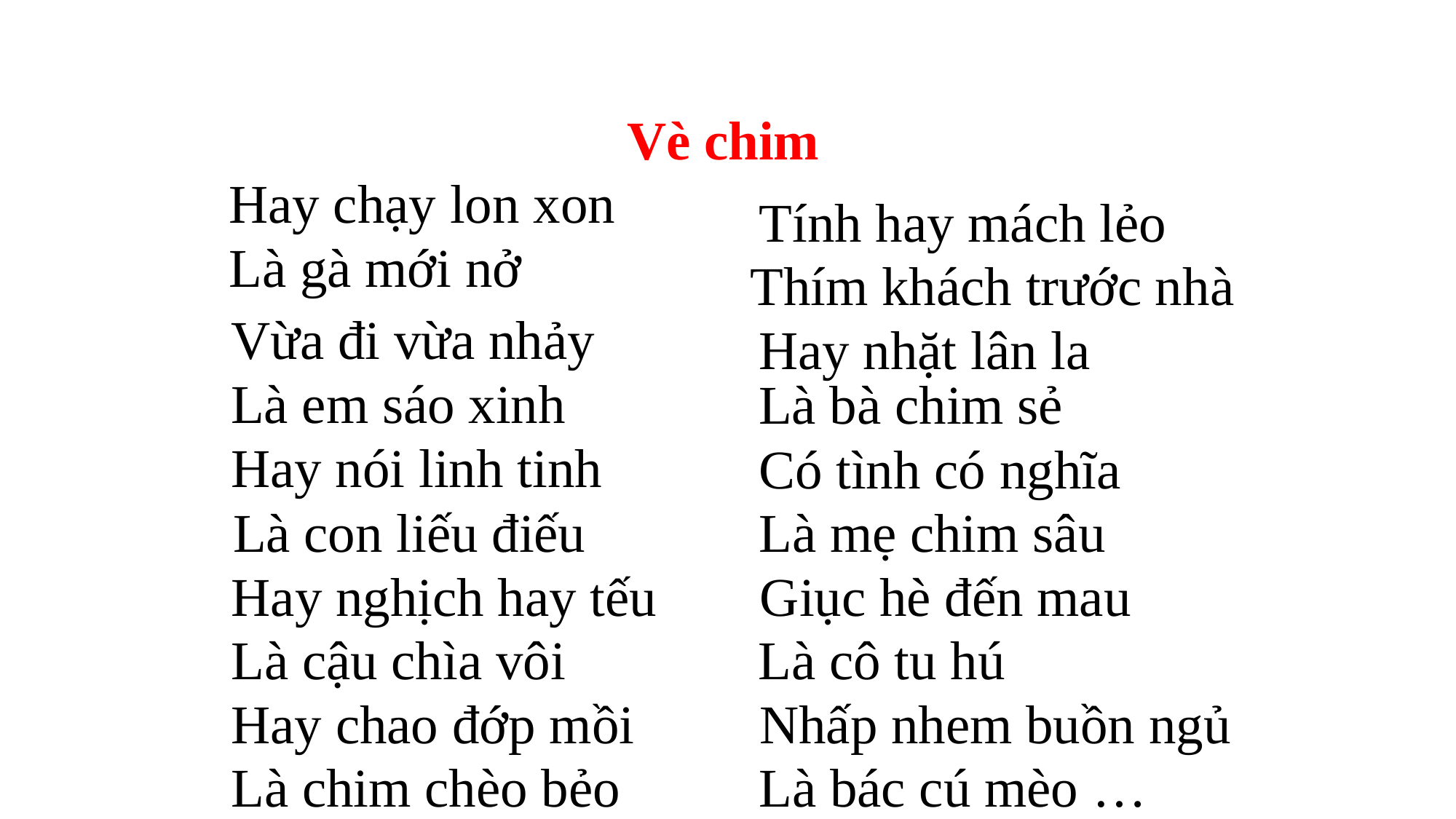

Vè chim
Hay chạy lon xon
Tính hay mách lẻo
Là gà mới nở
Thím khách trước nhà
Vừa đi vừa nhảy
Hay nhặt lân la
Là em sáo xinh
Là bà chim sẻ
Hay nói linh tinh
Có tình có nghĩa
Là con liếu điếu
Là mẹ chim sâu
Hay nghịch hay tếu
Giục hè đến mau
Là cậu chìa vôi
Là cô tu hú
Hay chao đớp mồi
Nhấp nhem buồn ngủ
Là chim chèo bẻo
Là bác cú mèo …